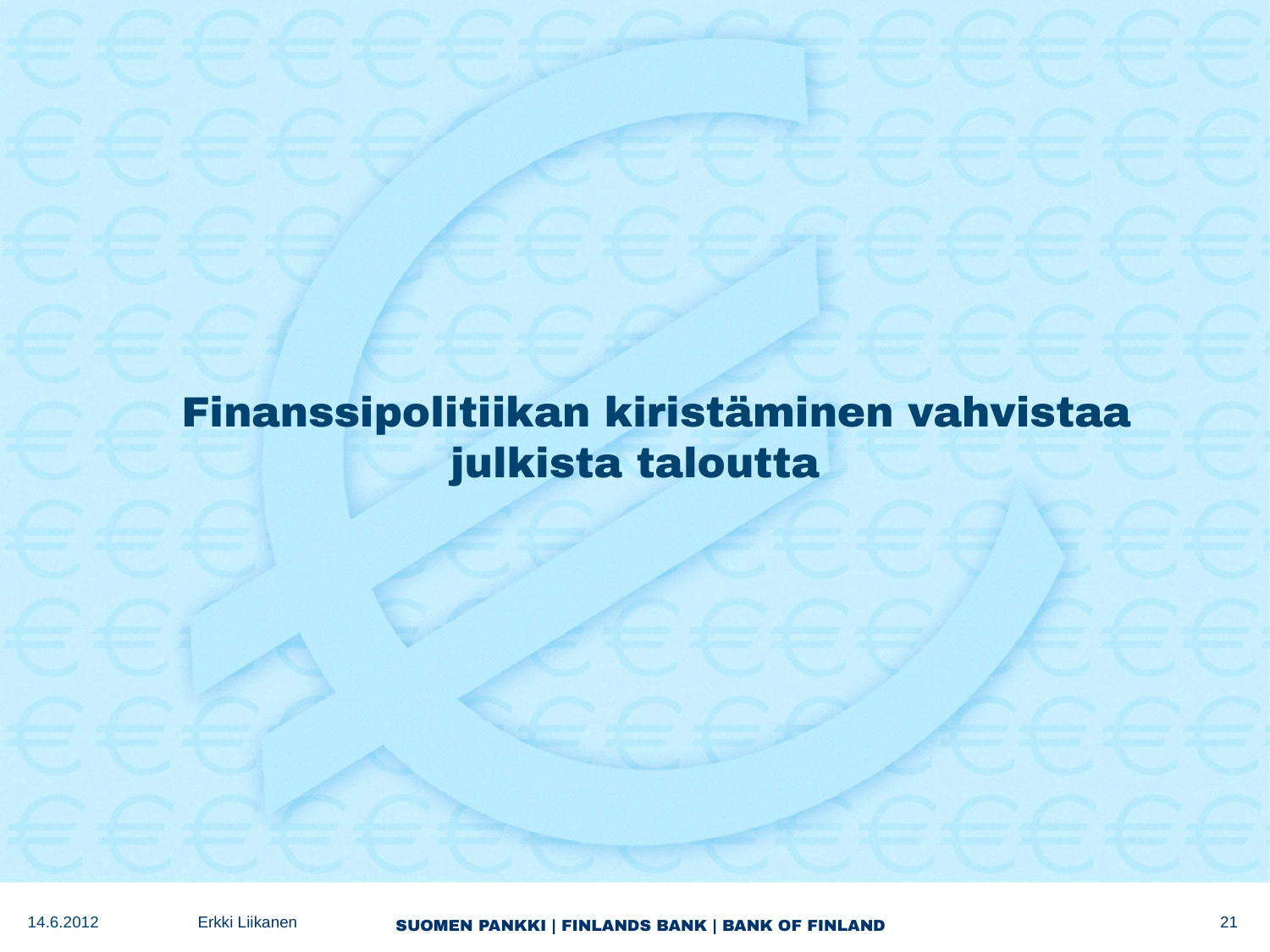

# Finanssipolitiikan kiristäminen vahvistaa julkista taloutta
21
14.6.2012
Erkki Liikanen